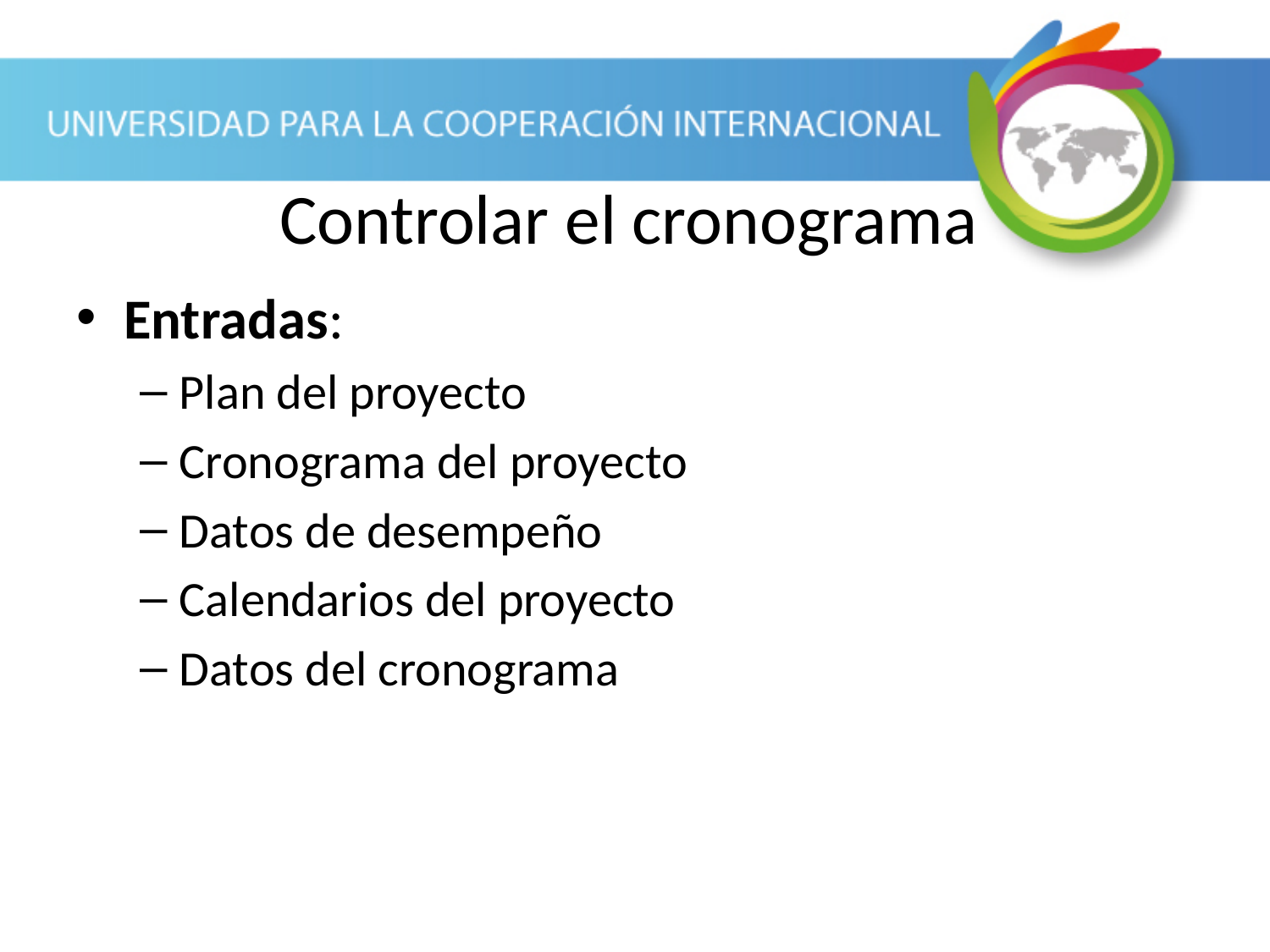

# Controlar el cronograma
Entradas:
Plan del proyecto
Cronograma del proyecto
Datos de desempeño
Calendarios del proyecto
Datos del cronograma